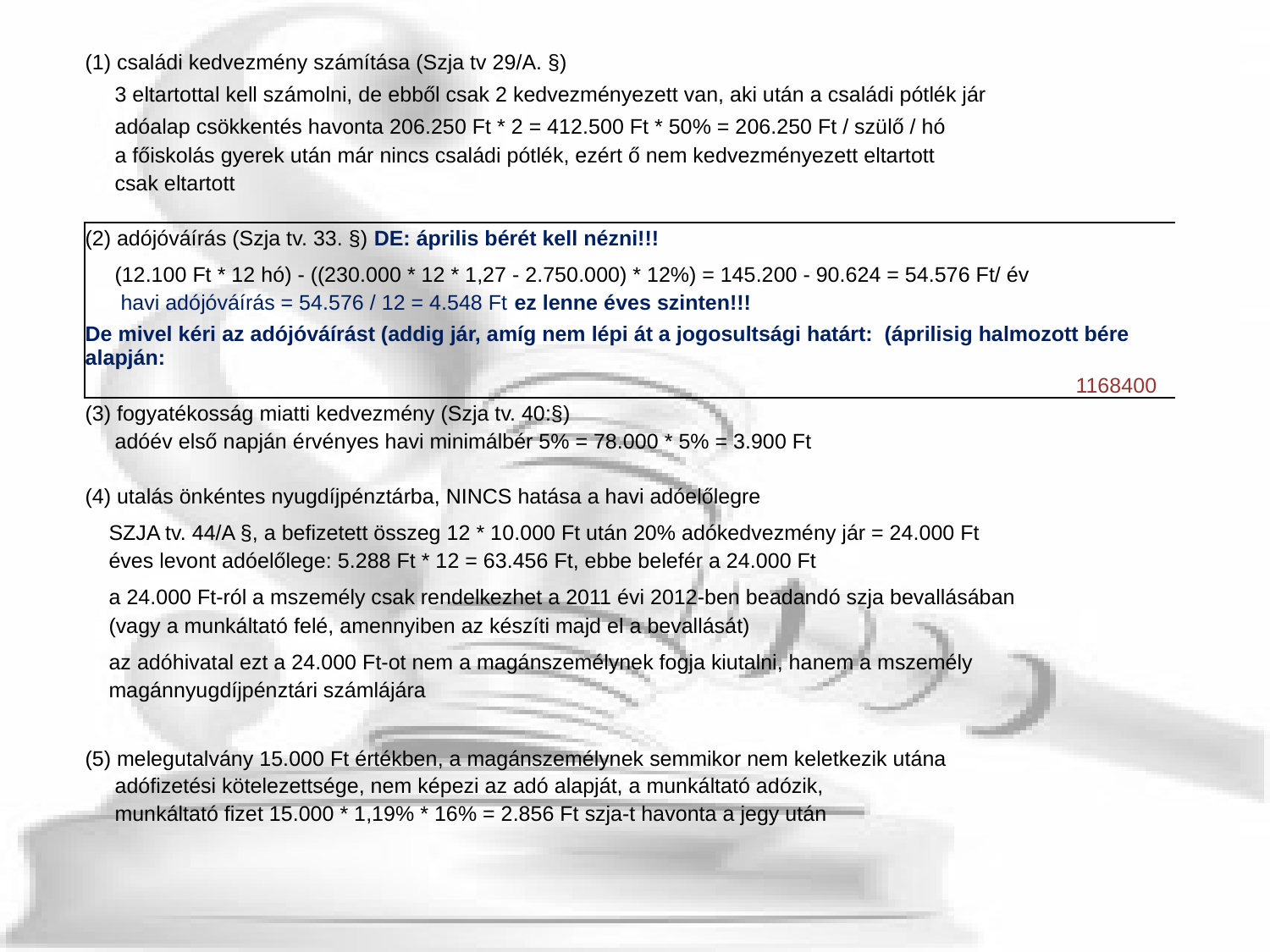

| (1) családi kedvezmény számítása (Szja tv 29/A. §) |
| --- |
| 3 eltartottal kell számolni, de ebből csak 2 kedvezményezett van, aki után a családi pótlék jár |
| adóalap csökkentés havonta 206.250 Ft \* 2 = 412.500 Ft \* 50% = 206.250 Ft / szülő / hó |
| a főiskolás gyerek után már nincs családi pótlék, ezért ő nem kedvezményezett eltartott |
| csak eltartott |
|  |
| (2) adójóváírás (Szja tv. 33. §) DE: április bérét kell nézni!!! |
| (12.100 Ft \* 12 hó) - ((230.000 \* 12 \* 1,27 - 2.750.000) \* 12%) = 145.200 - 90.624 = 54.576 Ft/ év |
| havi adójóváírás = 54.576 / 12 = 4.548 Ft ez lenne éves szinten!!! |
| De mivel kéri az adójóváírást (addig jár, amíg nem lépi át a jogosultsági határt: (áprilisig halmozott bére alapján: |
| 1168400 |
| (3) fogyatékosság miatti kedvezmény (Szja tv. 40:§) |
| adóév első napján érvényes havi minimálbér 5% = 78.000 \* 5% = 3.900 Ft |
|  |
| (4) utalás önkéntes nyugdíjpénztárba, NINCS hatása a havi adóelőlegre |
| SZJA tv. 44/A §, a befizetett összeg 12 \* 10.000 Ft után 20% adókedvezmény jár = 24.000 Ft |
| éves levont adóelőlege: 5.288 Ft \* 12 = 63.456 Ft, ebbe belefér a 24.000 Ft |
| a 24.000 Ft-ról a mszemély csak rendelkezhet a 2011 évi 2012-ben beadandó szja bevallásában |
| (vagy a munkáltató felé, amennyiben az készíti majd el a bevallását) |
| az adóhivatal ezt a 24.000 Ft-ot nem a magánszemélynek fogja kiutalni, hanem a mszemély |
| magánnyugdíjpénztári számlájára |
|  |
| (5) melegutalvány 15.000 Ft értékben, a magánszemélynek semmikor nem keletkezik utána |
| adófizetési kötelezettsége, nem képezi az adó alapját, a munkáltató adózik, |
| munkáltató fizet 15.000 \* 1,19% \* 16% = 2.856 Ft szja-t havonta a jegy után |